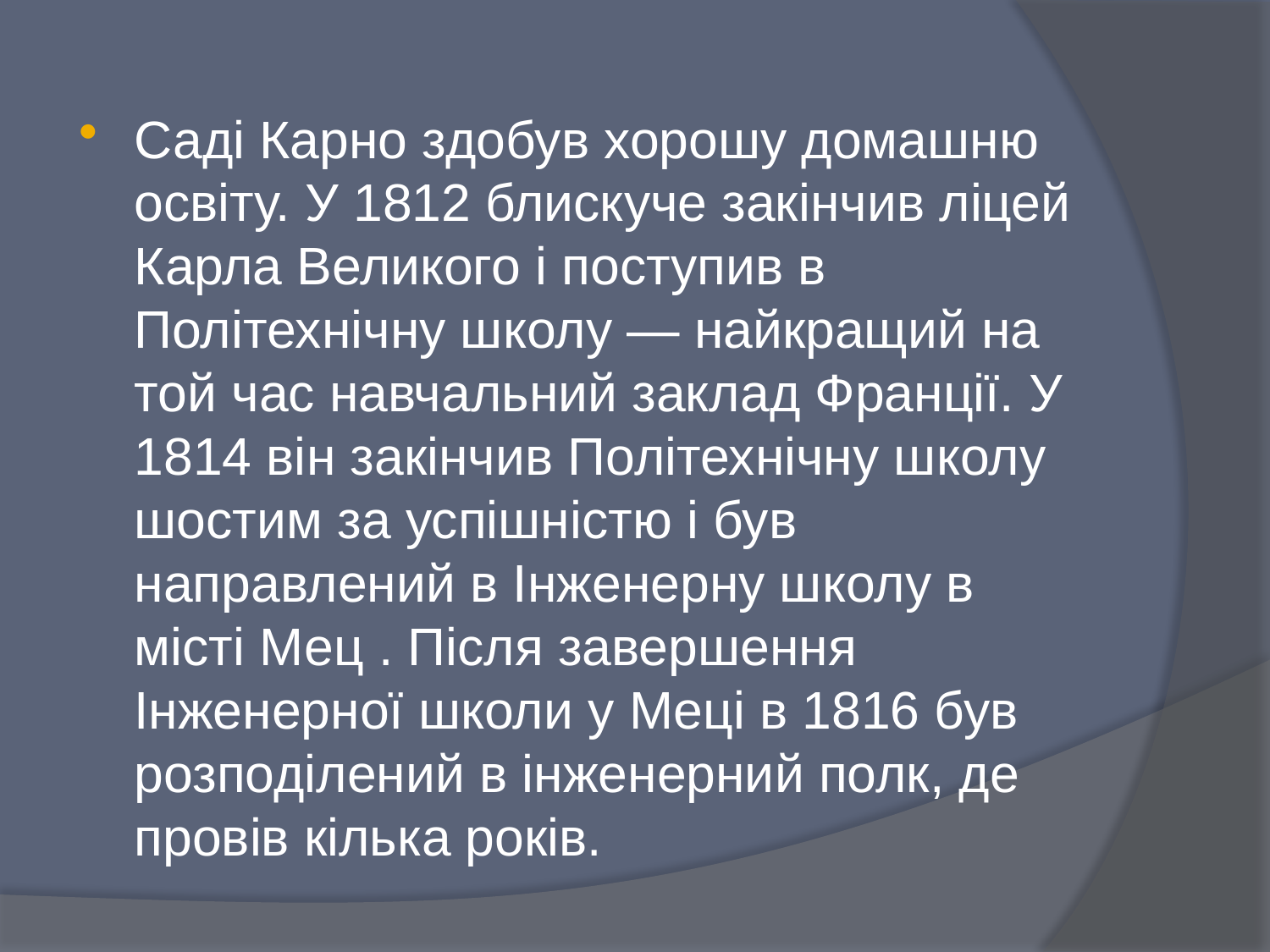

Саді Карно здобув хорошу домашню освіту. У 1812 блискуче закінчив ліцей Карла Великого і поступив в Політехнічну школу — найкращий на той час навчальний заклад Франції. У 1814 він закінчив Політехнічну школу шостим за успішністю і був направлений в Інженерну школу в місті Мец . Після завершення Інженерної школи у Меці в 1816 був розподілений в інженерний полк, де провів кілька років.